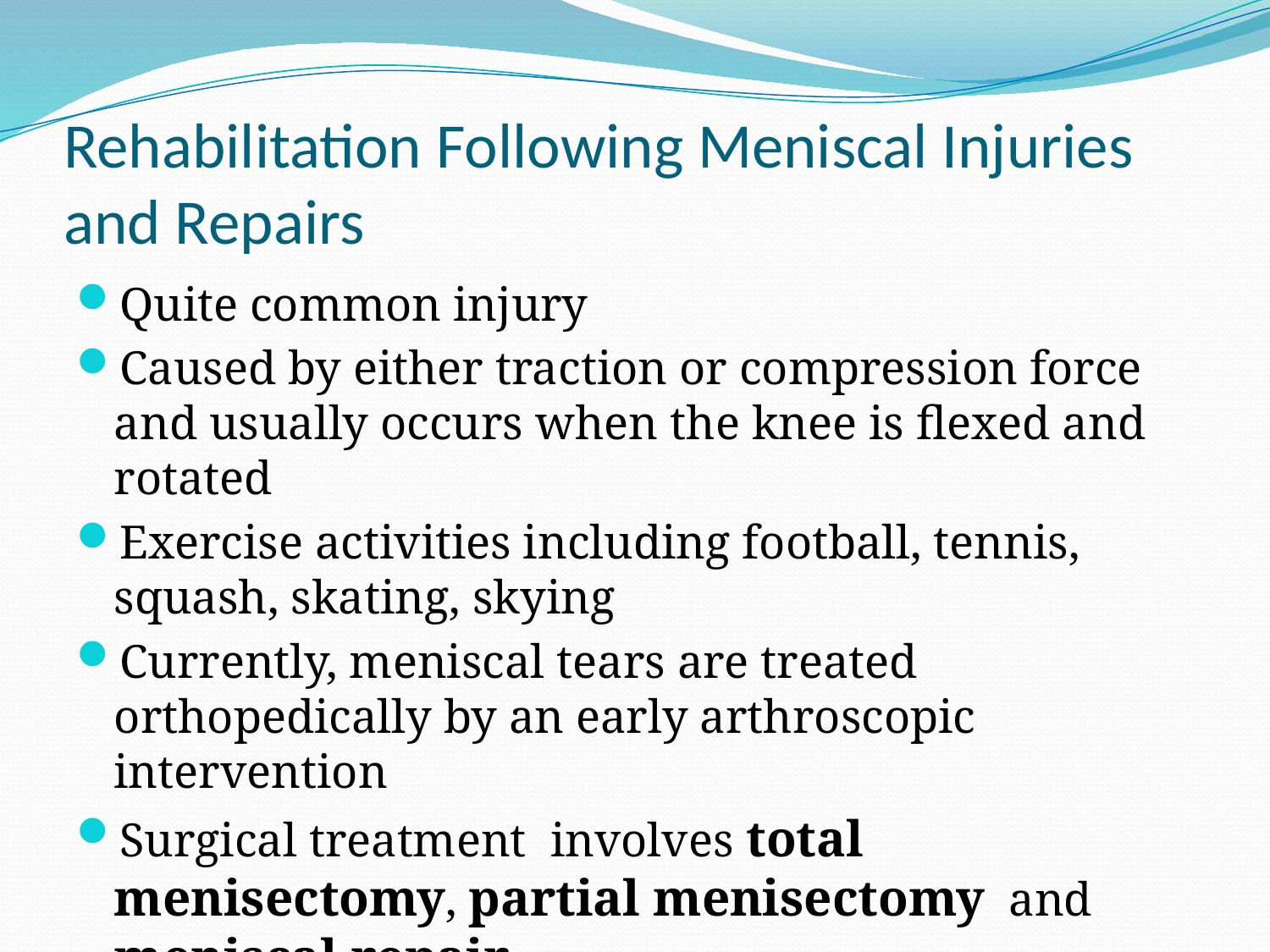

# Rehabilitation Following Meniscal Injuries and Repairs
Quite common injury
Caused by either traction or compression force and usually occurs when the knee is flexed and rotated
Exercise activities including football, tennis, squash, skating, skying
Currently, meniscal tears are treated orthopedically by an early arthroscopic intervention
Surgical treatment  involves total menisectomy, partial menisectomy  and meniscal repair